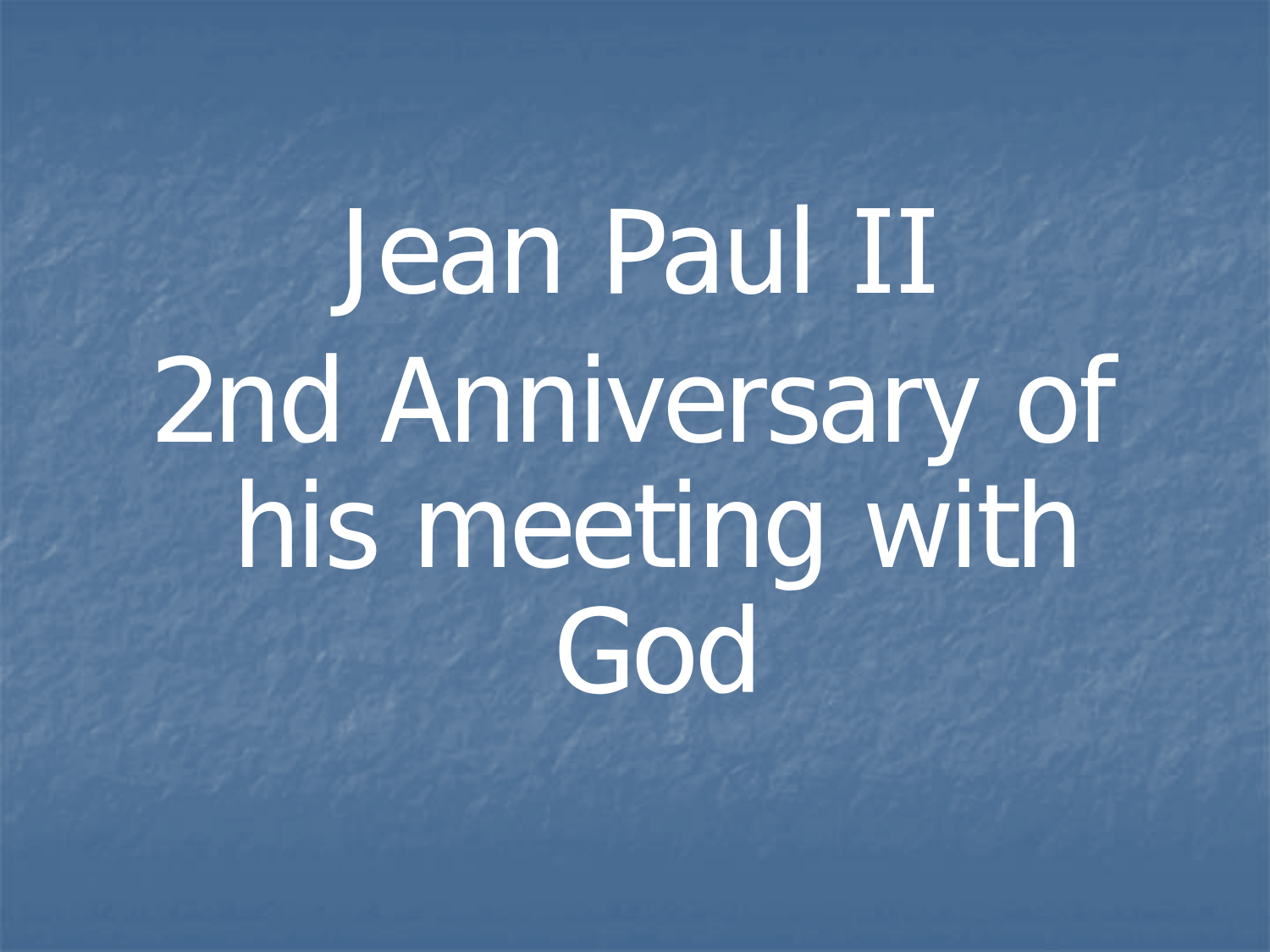

Jean Paul II
2nd Anniversary of his meeting with God